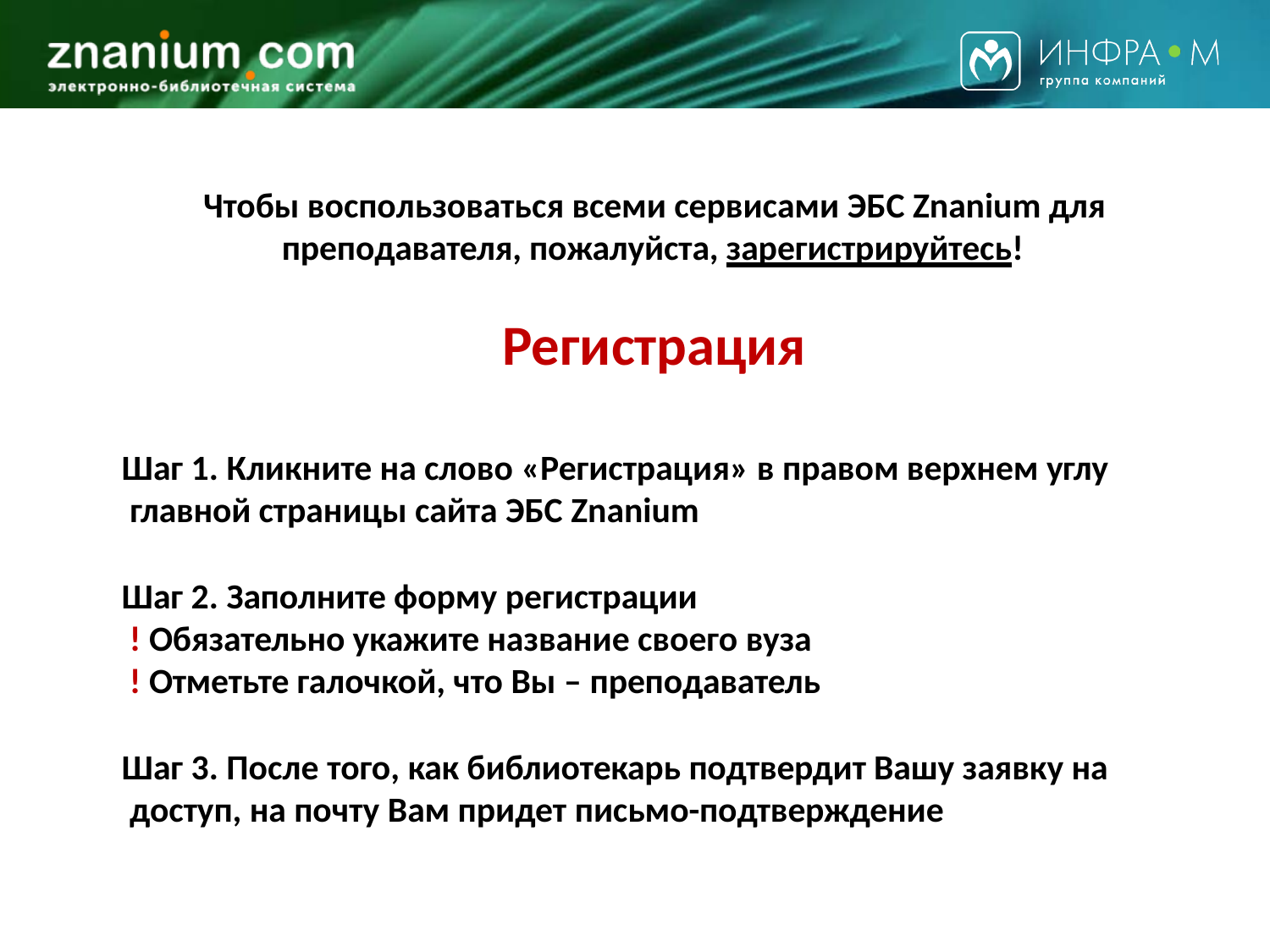

# Чтобы воспользоваться всеми сервисами ЭБС Znanium для  преподавателя, пожалуйста, зарегистрируйтесь!
Регистрация
Шаг 1. Кликните на слово «Регистрация» в правом верхнем углу  главной страницы сайта ЭБС Znanium

Шаг 2. Заполните форму регистрации
! Обязательно укажите название своего вуза
! Отметьте галочкой, что Вы – преподаватель

Шаг 3. После того, как библиотекарь подтвердит Вашу заявку на  доступ, на почту Вам придет письмо-подтверждение